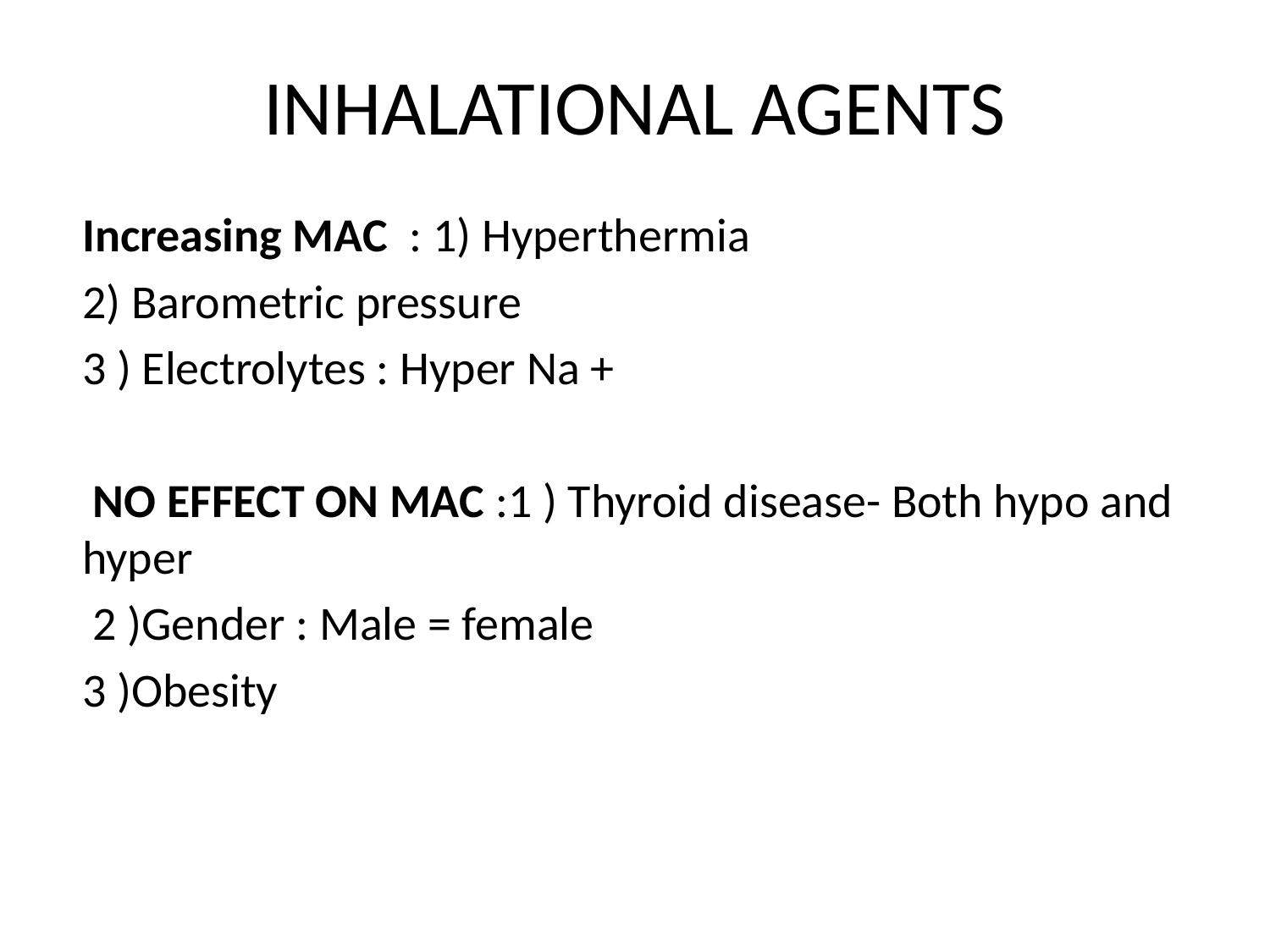

# INHALATIONAL AGENTS
Increasing MAC  : 1) Hyperthermia
2) Barometric pressure
3 ) Electrolytes : Hyper Na +

 NO EFFECT ON MAC :1 ) Thyroid disease- Both hypo and hyper
 2 )Gender : Male = female
3 )Obesity